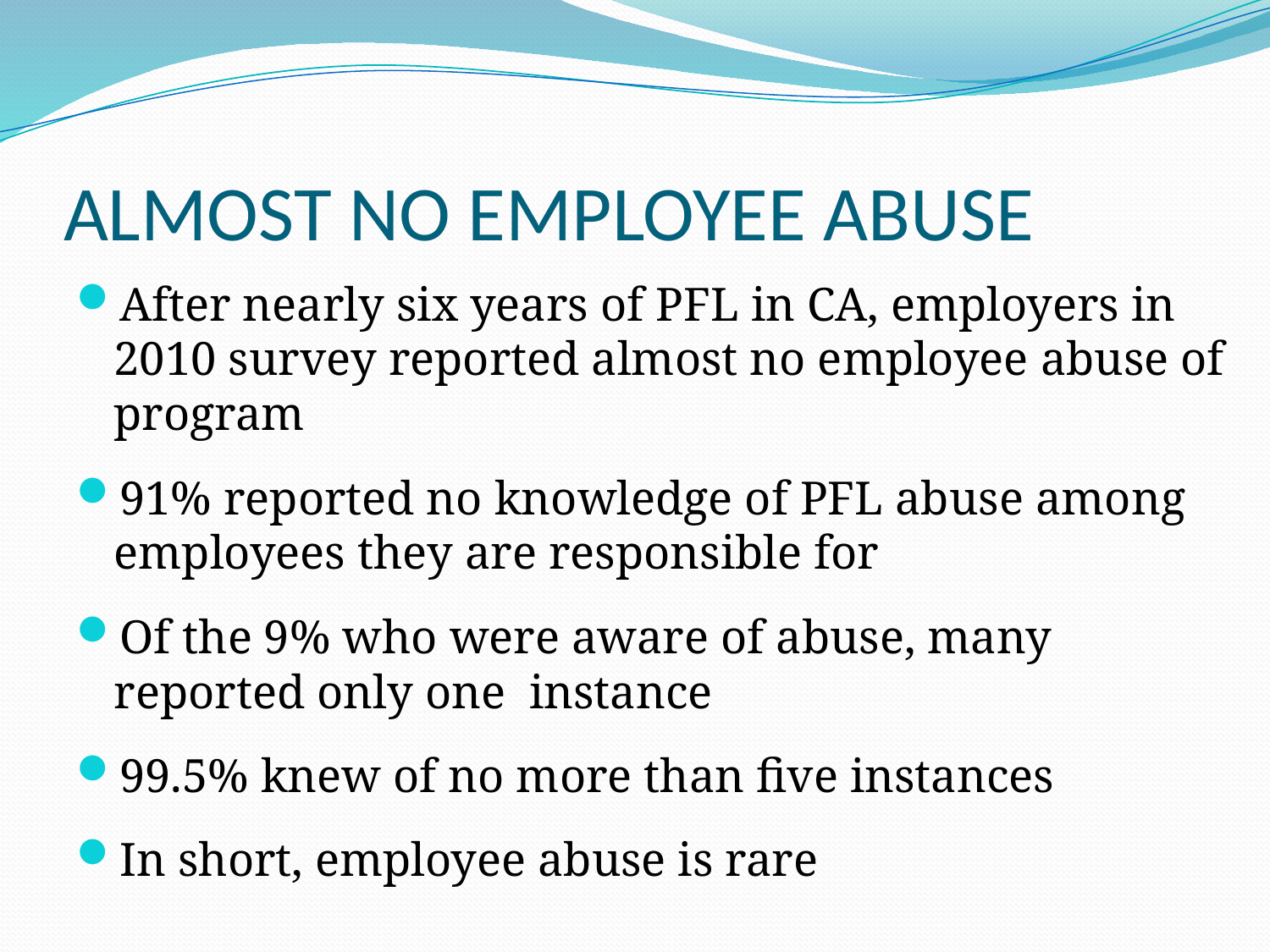

# ALMOST NO EMPLOYEE ABUSE
After nearly six years of PFL in CA, employers in 2010 survey reported almost no employee abuse of program

91% reported no knowledge of PFL abuse among employees they are responsible for

Of the 9% who were aware of abuse, many reported only one  instance

99.5% knew of no more than five instances

In short, employee abuse is rare